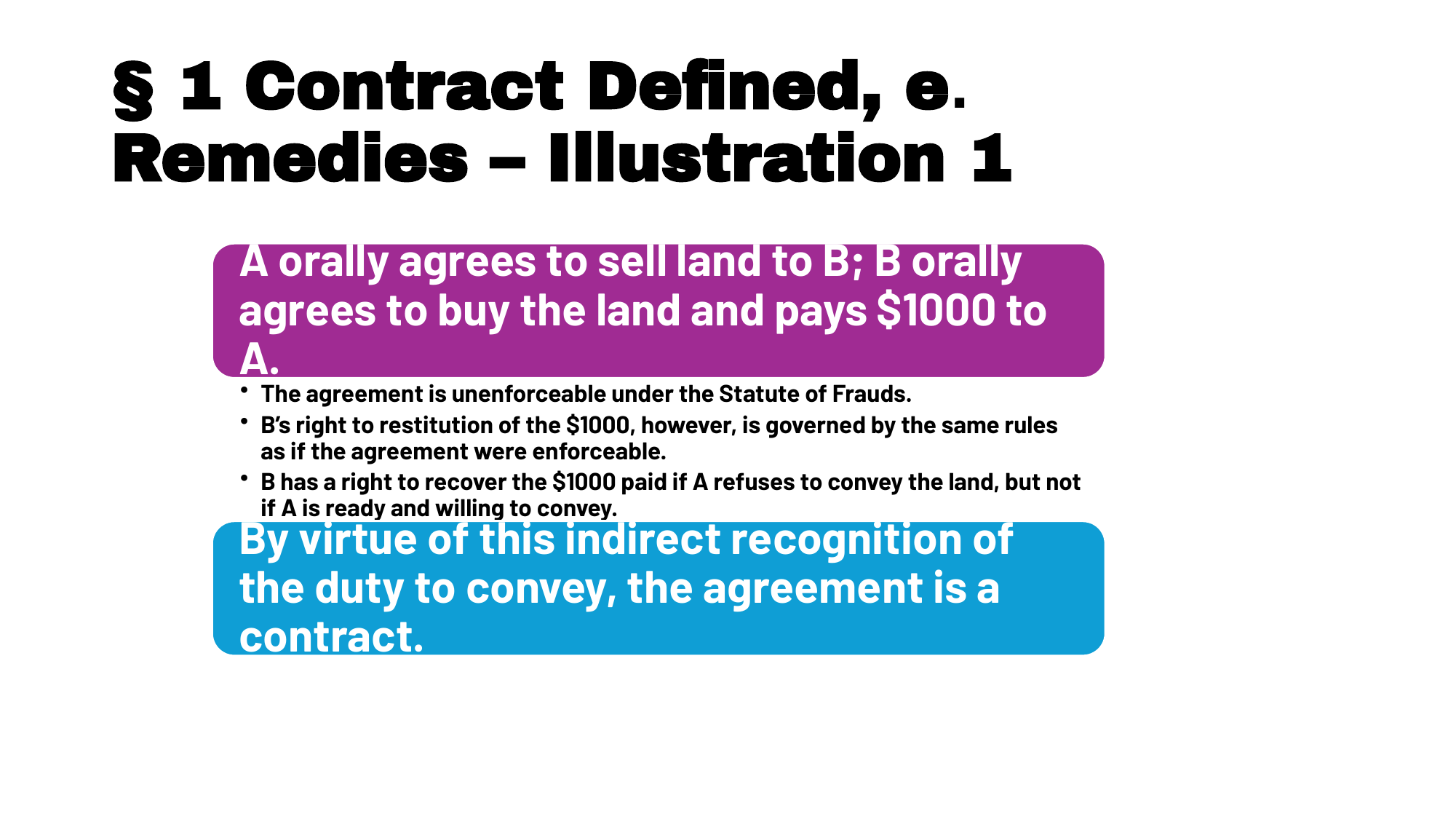

# § 1 Contract Defined, e. Remedies – Illustration 1
A orally agrees to sell land to B; B orally agrees to buy the land and pays $1000 to A.
The agreement is unenforceable under the Statute of Frauds.
B’s right to restitution of the $1000, however, is governed by the same rules as if the agreement were enforceable.
B has a right to recover the $1000 paid if A refuses to convey the land, but not if A is ready and willing to convey.
By virtue of this indirect recognition of the duty to convey, the agreement is a contract.